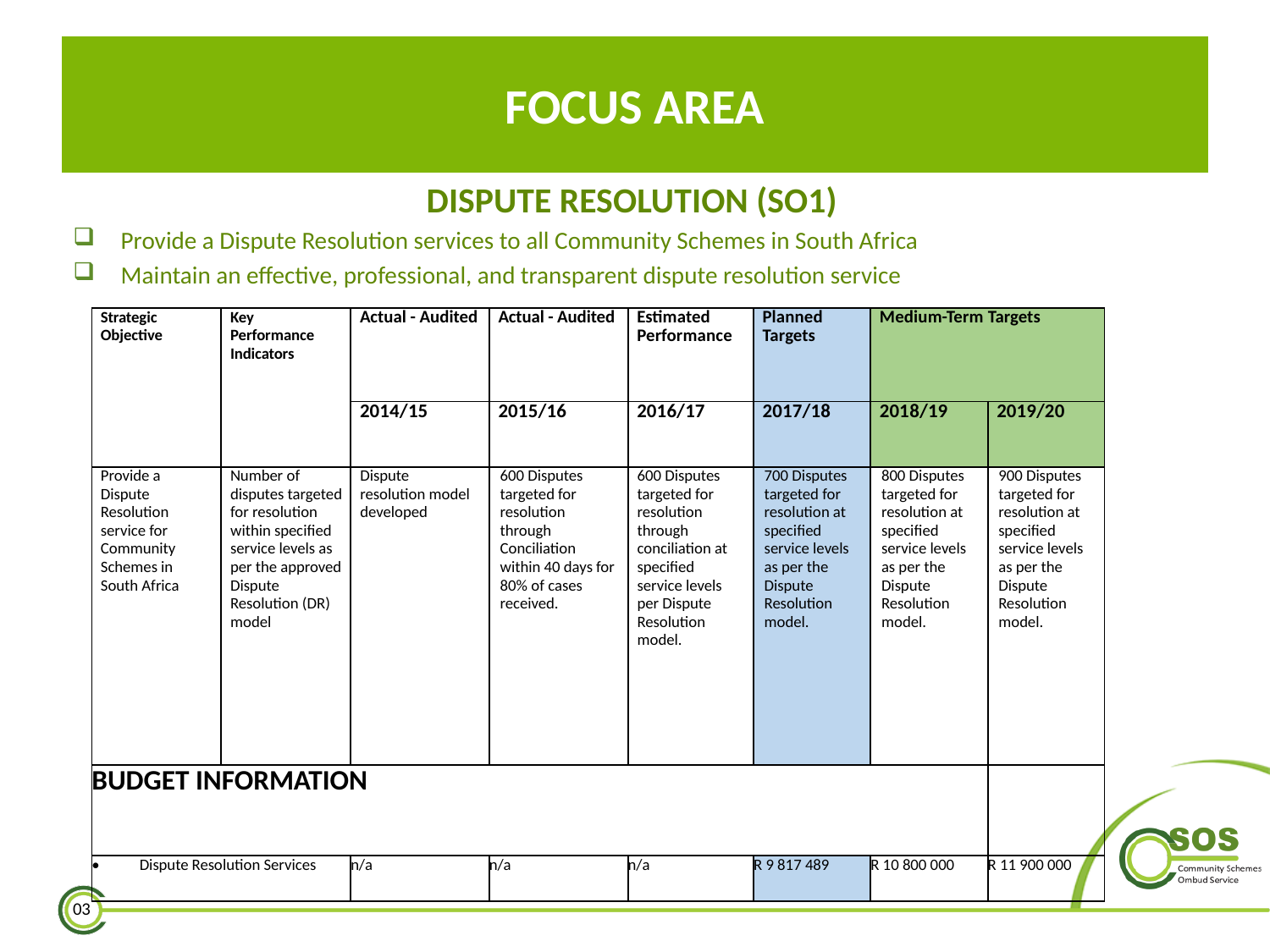

# WHAT IS A COMMUNITY SCHEME?
FOCUS AREA
DISPUTE RESOLUTION (SO1)
Provide a Dispute Resolution services to all Community Schemes in South Africa
Maintain an effective, professional, and transparent dispute resolution service

| Strategic Objective | Key Performance Indicators | Actual - Audited | Actual - Audited | Estimated Performance | Planned Targets | Medium-Term Targets |  |
| --- | --- | --- | --- | --- | --- | --- | --- |
|  |  | 2014/15 | 2015/16 | 2016/17 | 2017/18 | 2018/19 | 2019/20 |
| Provide a Dispute Resolution service for Community Schemes in South Africa | Number of disputes targeted for resolution within specified service levels as per the approved Dispute Resolution (DR) model | Dispute resolution model developed | 600 Disputes targeted for resolution through Conciliation within 40 days for 80% of cases received. | 600 Disputes targeted for resolution through conciliation at specified service levels per Dispute Resolution model. | 700 Disputes targeted for resolution at specified service levels as per the Dispute Resolution model. | 800 Disputes targeted for resolution at specified service levels as per the Dispute Resolution model. | 900 Disputes targeted for resolution at specified service levels as per the Dispute Resolution model. |
| BUDGET INFORMATION |  |  |  |  |  |  |  |
| Dispute Resolution Services |  | n/a | n/a | n/a | R 9 817 489 | R 10 800 000 | R 11 900 000 |
03